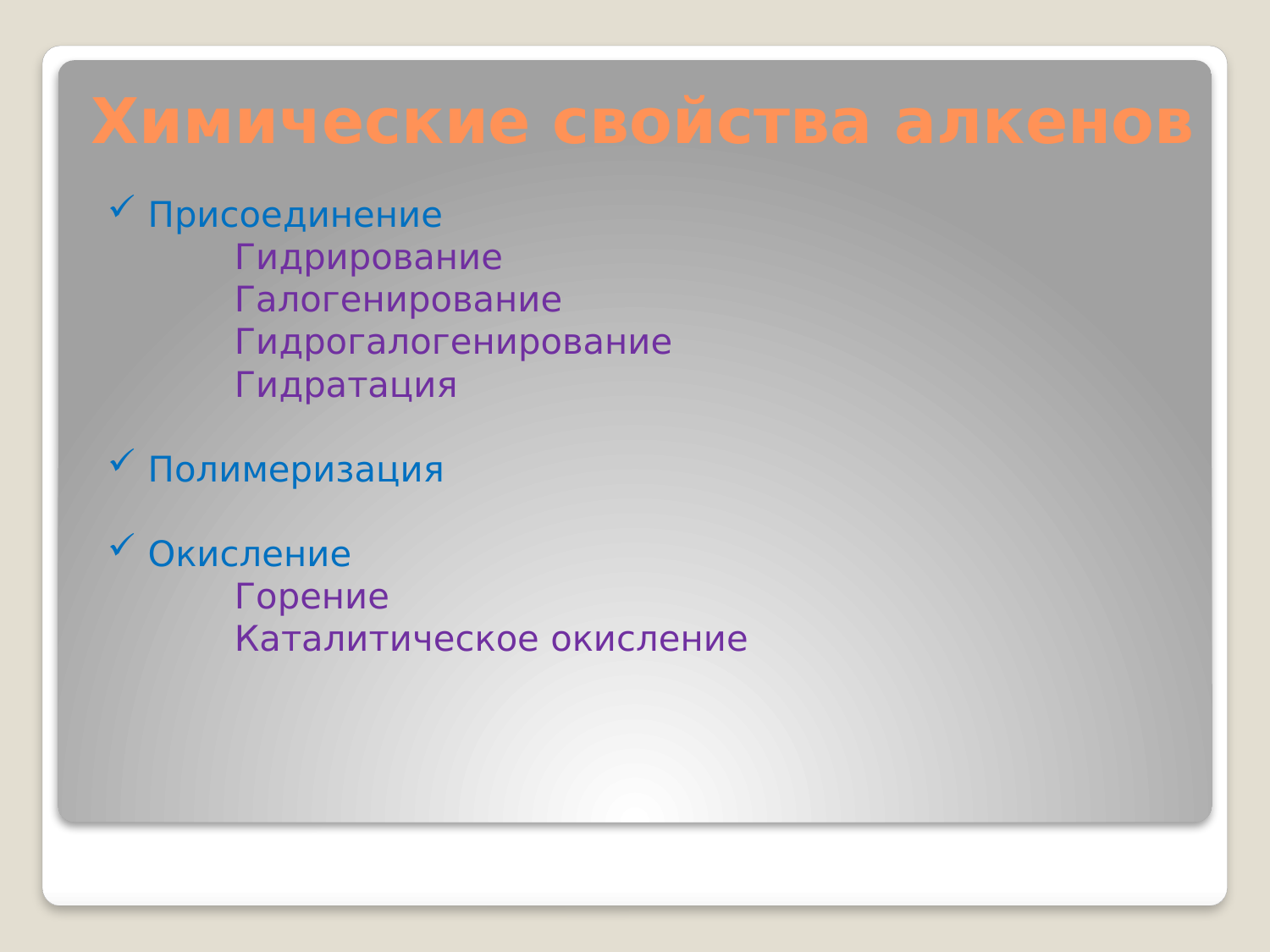

# Химические свойства алкенов
 Присоединение
	Гидрирование
	Галогенирование
	Гидрогалогенирование
	Гидратация

 Полимеризация

 Окисление
	Горение
	Каталитическое окисление